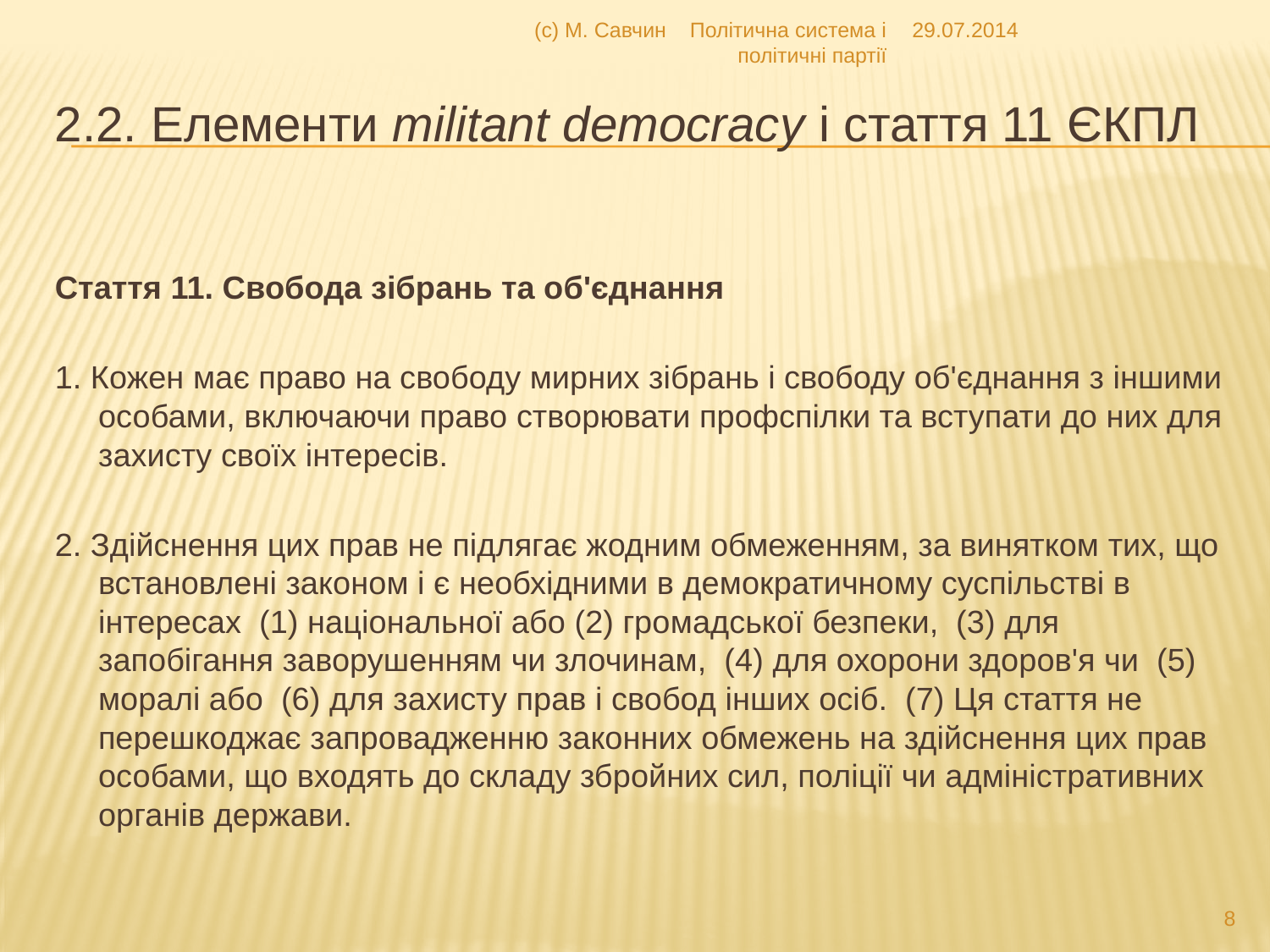

(с) М. Савчин    Політична система і політичні партії
29.07.2014
# 2.2. Елементи militant democracy і стаття 11 ЄКПЛ

Стаття 11. Свобода зібрань та об'єднання

1. Кожен має право на свободу мирних зібрань і свободу об'єднання з іншими особами, включаючи право створювати профспілки та вступати до них для захисту своїх інтересів.

2. Здійснення цих прав не підлягає жодним обмеженням, за винятком тих, що встановлені законом і є необхідними в демократичному суспільстві в інтересах  (1) національної або (2) громадської безпеки,  (3) для запобігання заворушенням чи злочинам,  (4) для охорони здоров'я чи  (5) моралі або  (6) для захисту прав і свобод інших осіб.  (7) Ця стаття не перешкоджає запровадженню законних обмежень на здійснення цих прав особами, що входять до складу збройних сил, поліції чи адміністративних органів держави.

8